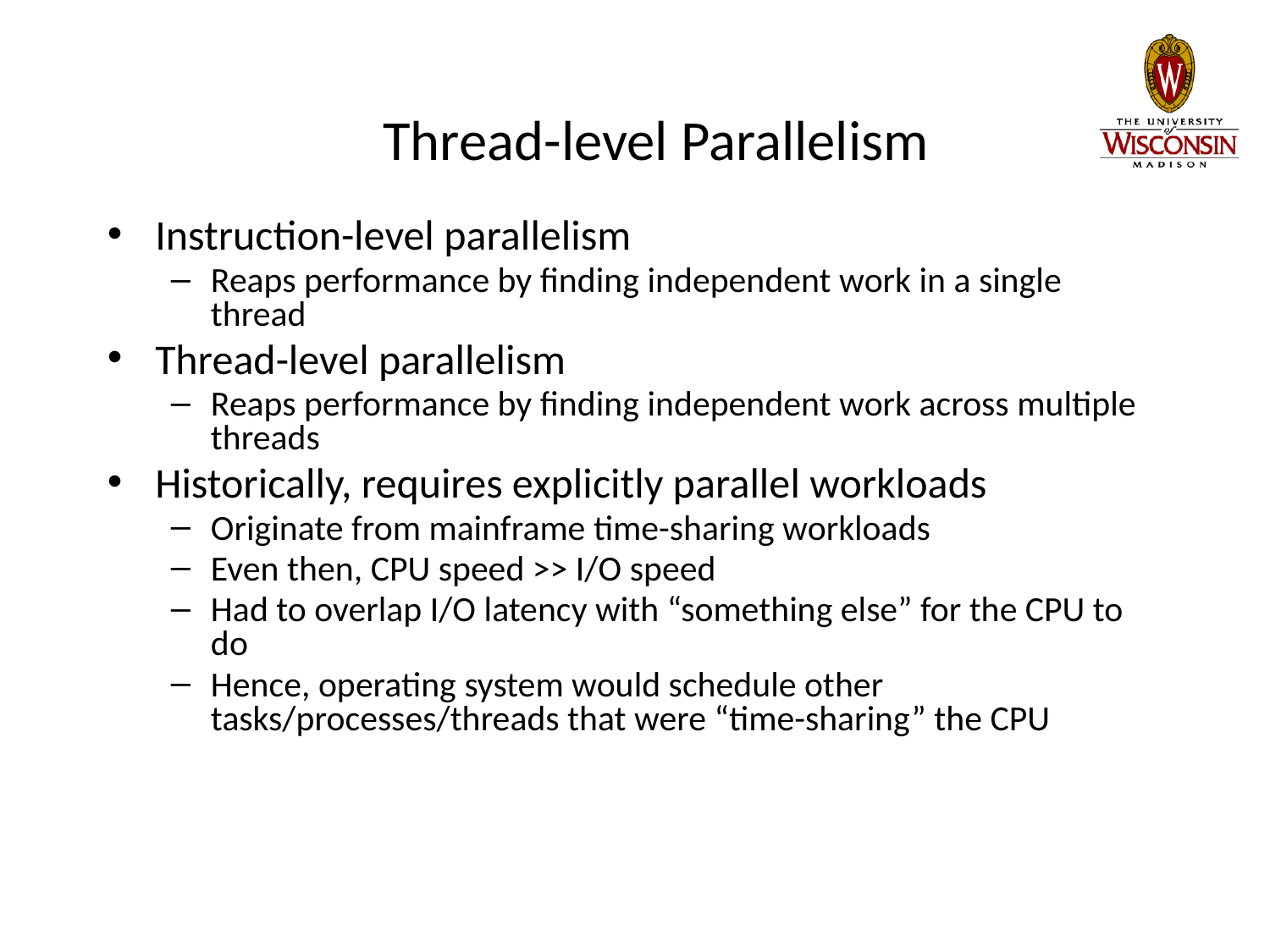

# Thread-level Parallelism
Instruction-level parallelism
Reaps performance by finding independent work in a single thread
Thread-level parallelism
Reaps performance by finding independent work across multiple threads
Historically, requires explicitly parallel workloads
Originate from mainframe time-sharing workloads
Even then, CPU speed >> I/O speed
Had to overlap I/O latency with “something else” for the CPU to do
Hence, operating system would schedule other tasks/processes/threads that were “time-sharing” the CPU